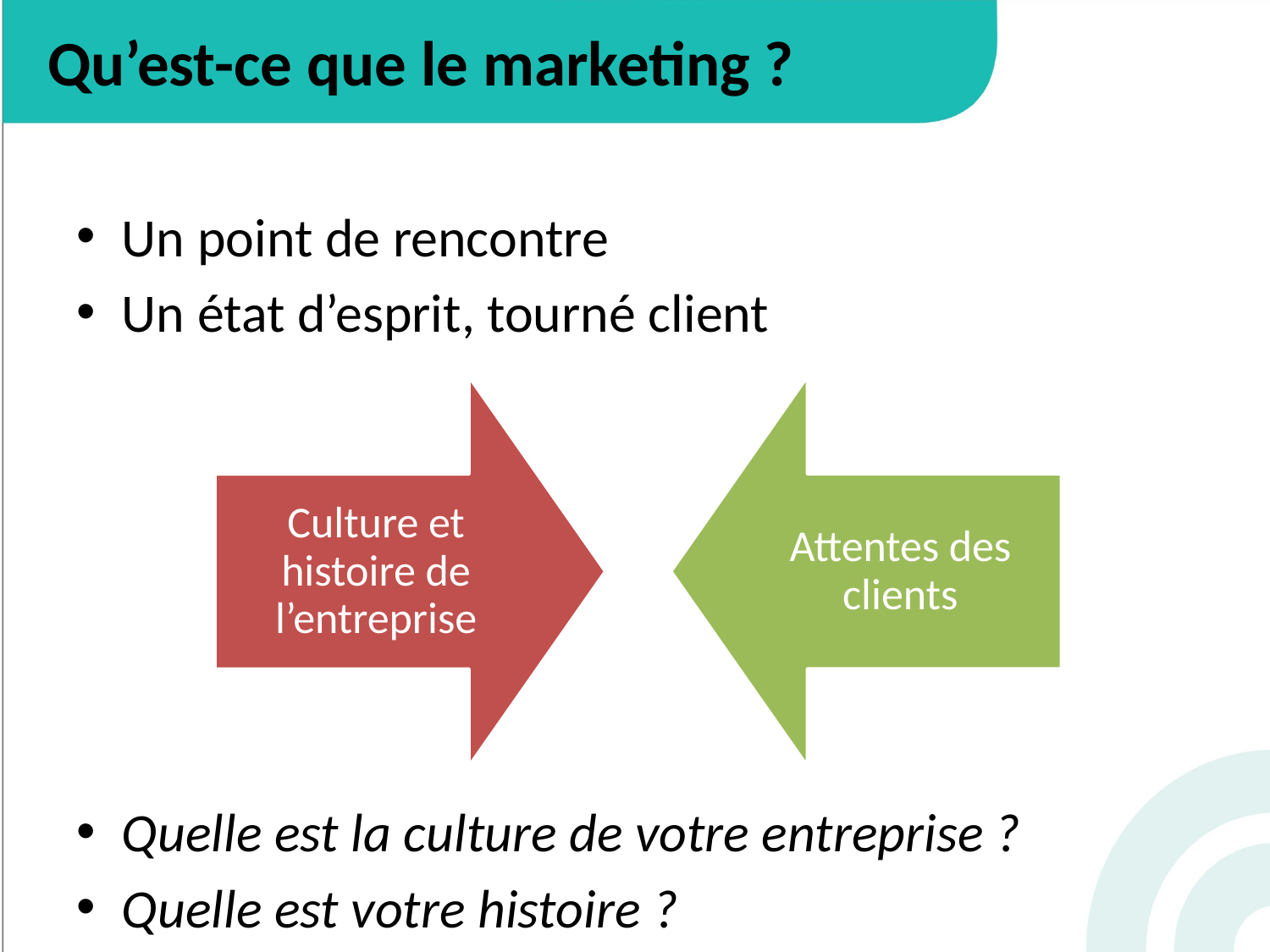

# Qu’est-ce que le marketing ?
Un point de rencontre
Un état d’esprit, tourné client

Quelle est la culture de votre entreprise ?
Quelle est votre histoire ?
Culture et histoire de l’entreprise
Attentes des clients